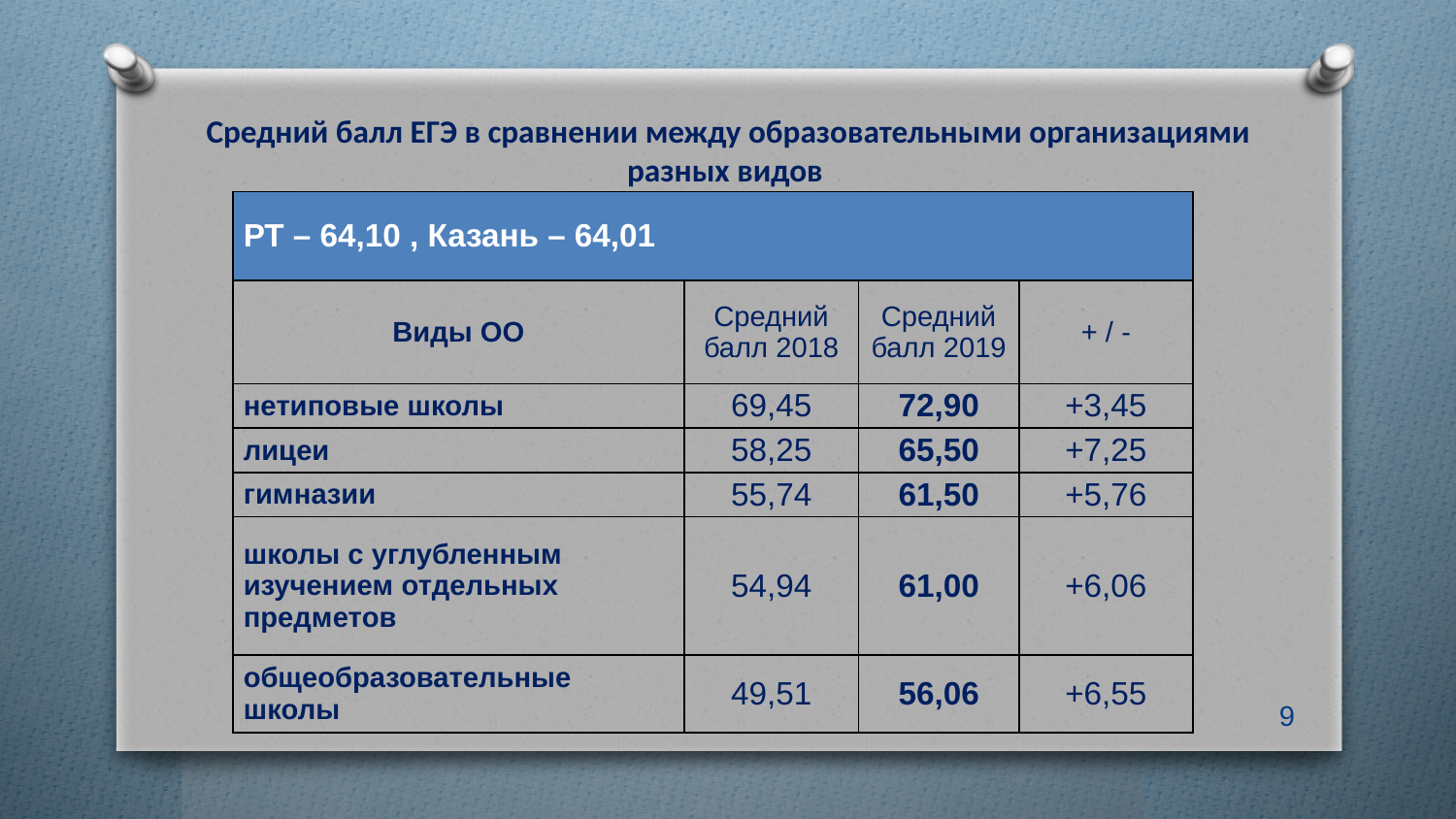

# Средний балл ЕГЭ в сравнении между образовательными организациями разных видов
| РТ – 64,10 , Казань – 64,01 |  |  |  |
| --- | --- | --- | --- |
| Виды ОО | Средний балл 2018 | Средний балл 2019 | + / - |
| нетиповые школы | 69,45 | 72,90 | +3,45 |
| лицеи | 58,25 | 65,50 | +7,25 |
| гимназии | 55,74 | 61,50 | +5,76 |
| школы с углубленным изучением отдельных предметов | 54,94 | 61,00 | +6,06 |
| общеобразовательные школы | 49,51 | 56,06 | +6,55 |
9